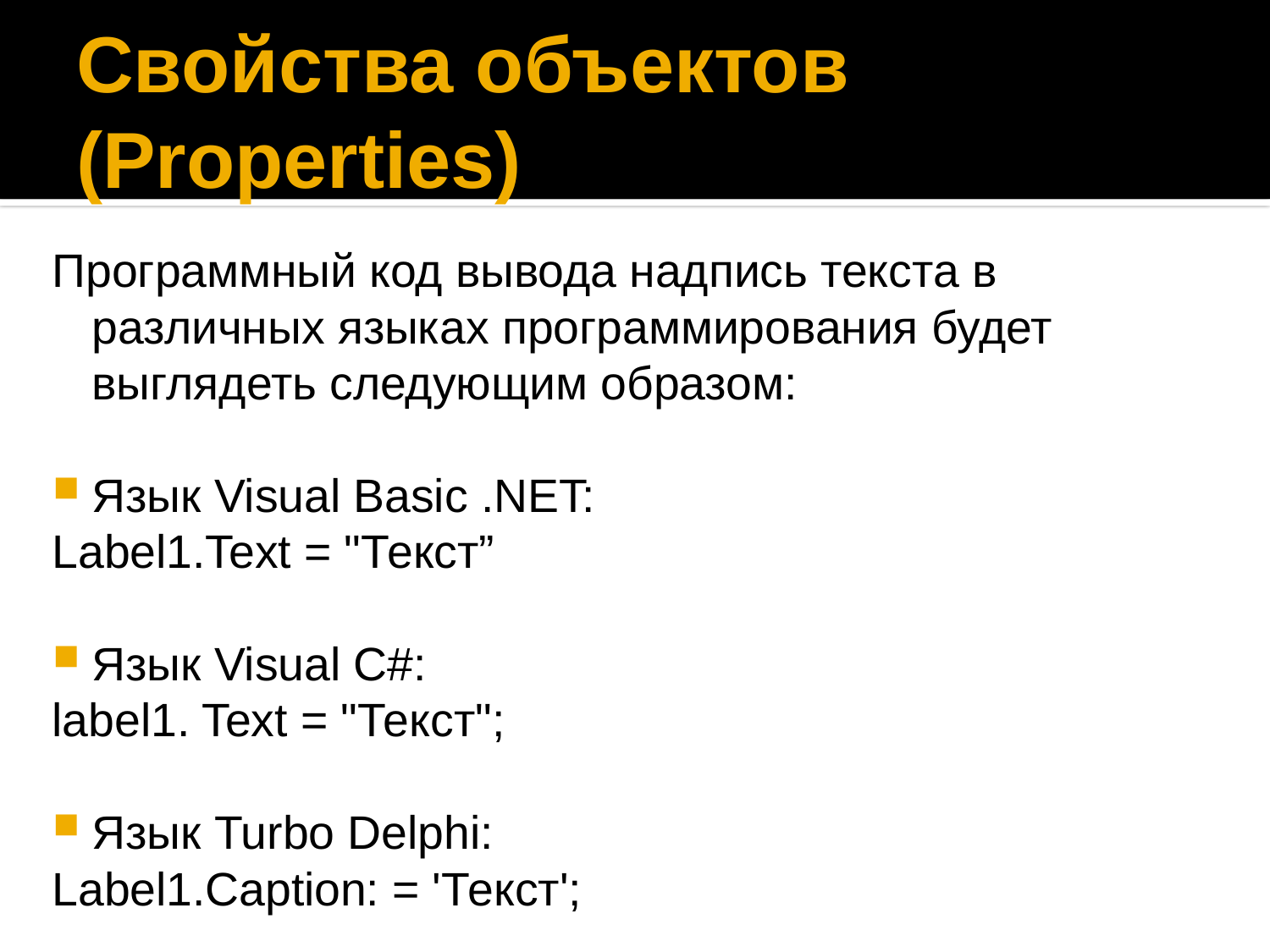

# Свойства объектов (Properties)
Программный код вывода надпись текста в различных языках программирования будет выглядеть следующим образом:

Язык Visual Basic .NET:
Label1.Text = "Текст”

Язык Visual C#:
label1. Text = "Текст";

Язык Turbo Delphi:
Label1.Caption: = 'Текст';